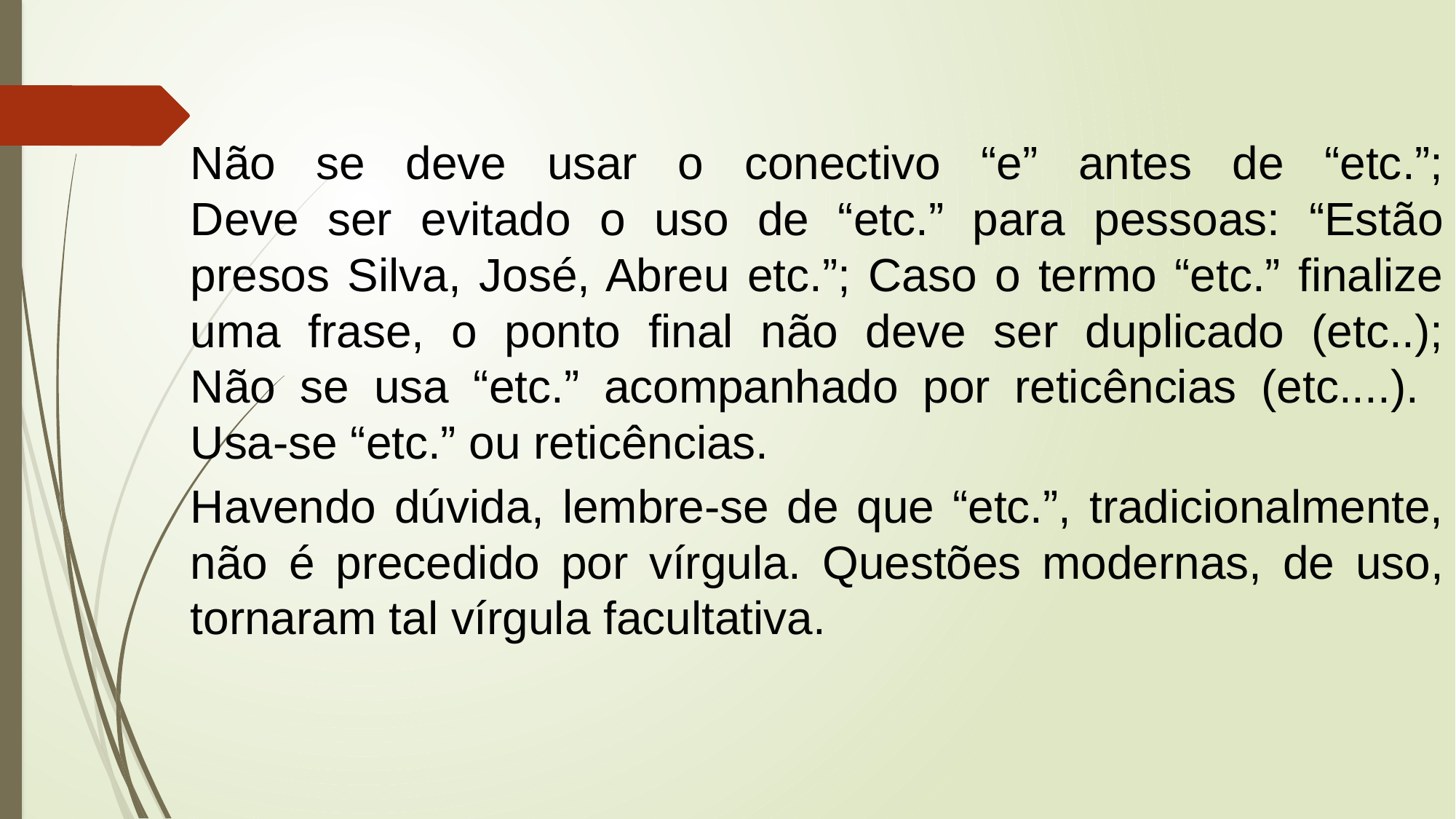

Não se deve usar o conectivo “e” antes de “etc.”;
Deve ser evitado o uso de “etc.” para pessoas: “Estão presos Silva, José, Abreu etc.”; Caso o termo “etc.” finalize uma frase, o ponto final não deve ser duplicado (etc..);
Não se usa “etc.” acompanhado por reticências (etc....).  Usa-se “etc.” ou reticências.
Havendo dúvida, lembre-se de que “etc.”, tradicionalmente, não é precedido por vírgula. Questões modernas, de uso, tornaram tal vírgula facultativa.